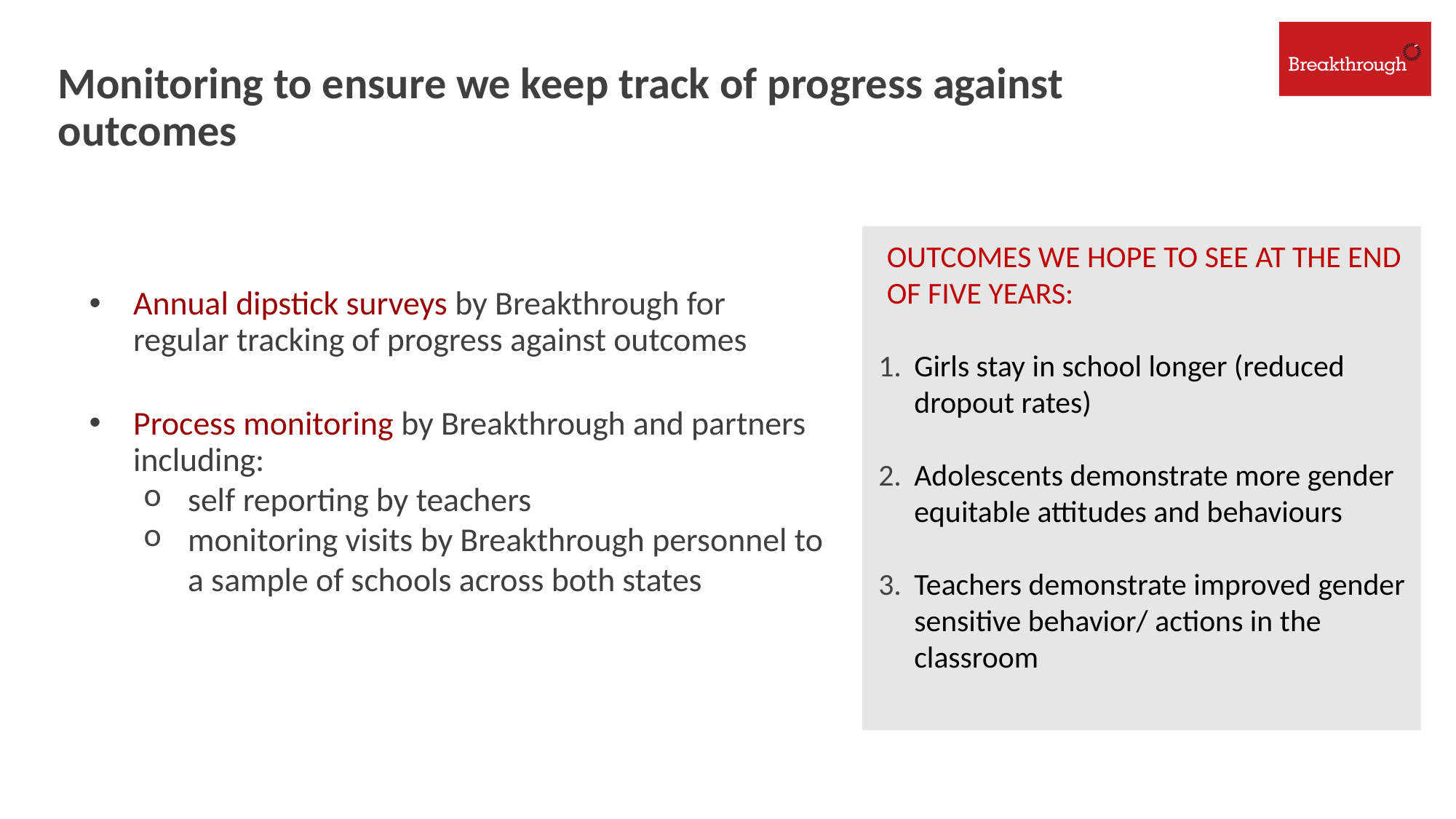

# Monitoring to ensure we keep track of progress against outcomes
OUTCOMES WE HOPE TO SEE AT THE END OF FIVE YEARS:

Girls stay in school longer (reduced dropout rates)

Adolescents demonstrate more gender equitable attitudes and behaviours

Teachers demonstrate improved gender sensitive behavior/ actions in the classroom
Annual dipstick surveys by Breakthrough for regular tracking of progress against outcomes

Process monitoring by Breakthrough and partners including:
self reporting by teachers
monitoring visits by Breakthrough personnel to a sample of schools across both states